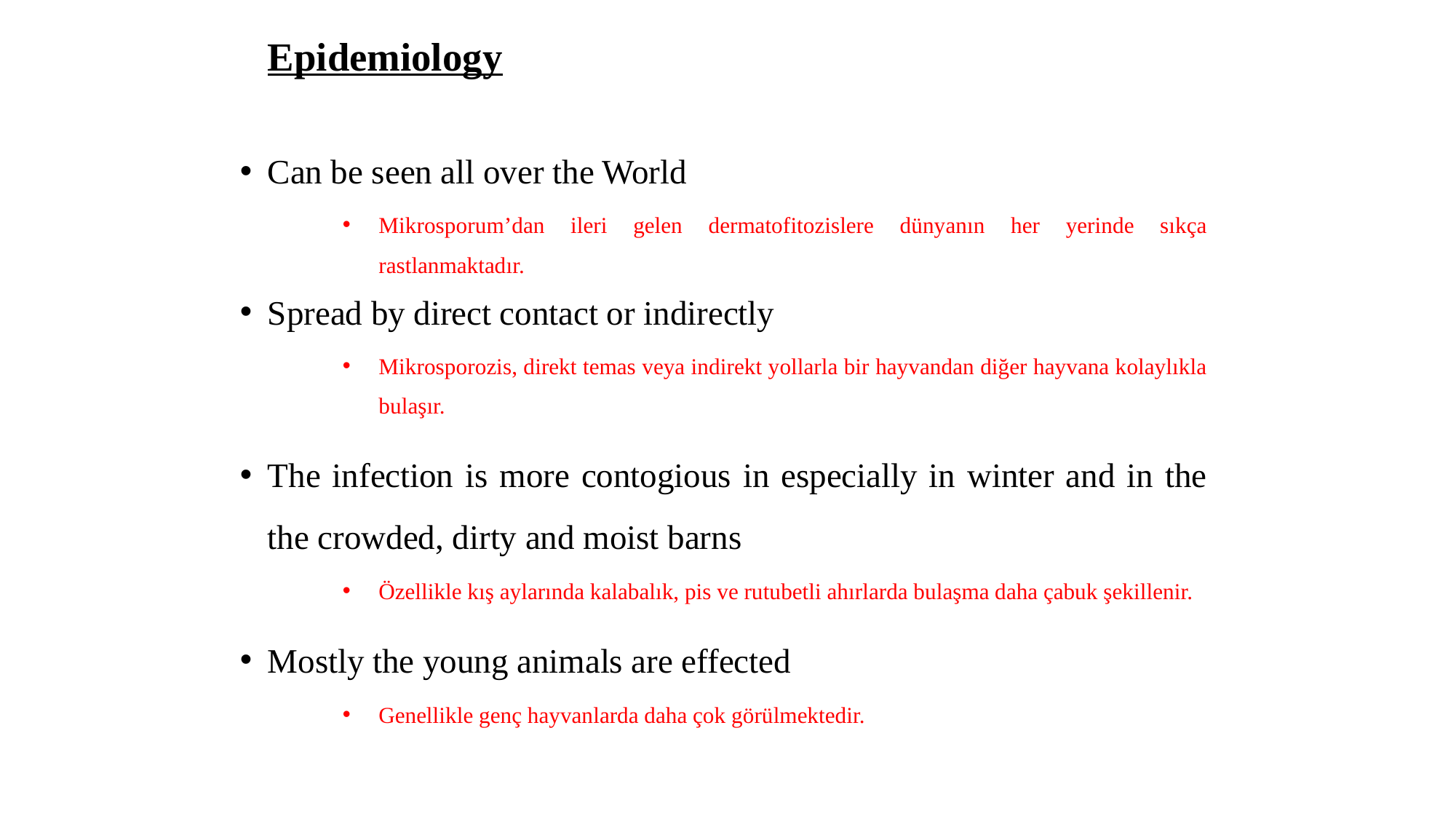

Epidemiology

Can be seen all over the World
Mikrosporum’dan ileri gelen dermatofitozislere dünyanın her yerinde sıkça rastlanmaktadır.
Spread by direct contact or indirectly
Mikrosporozis, direkt temas veya indirekt yollarla bir hayvandan diğer hayvana kolaylıkla bulaşır.
The infection is more contogious in especially in winter and in the the crowded, dirty and moist barns
Özellikle kış aylarında kalabalık, pis ve rutubetli ahırlarda bulaşma daha çabuk şekillenir.
Mostly the young animals are effected
Genellikle genç hayvanlarda daha çok görülmektedir.